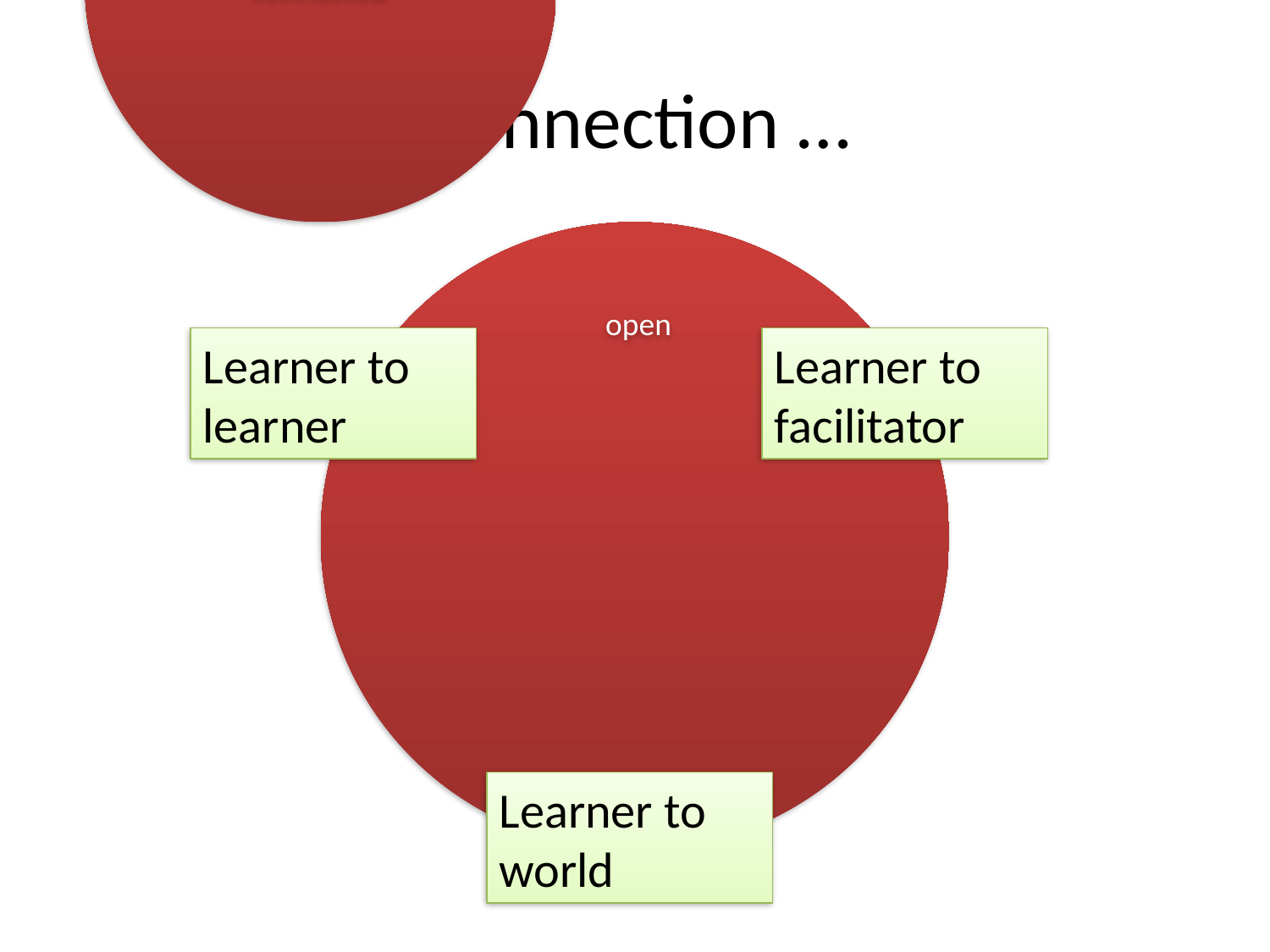

# Connection …
 open
Learner to learner
Learner to facilitator
Learner to world